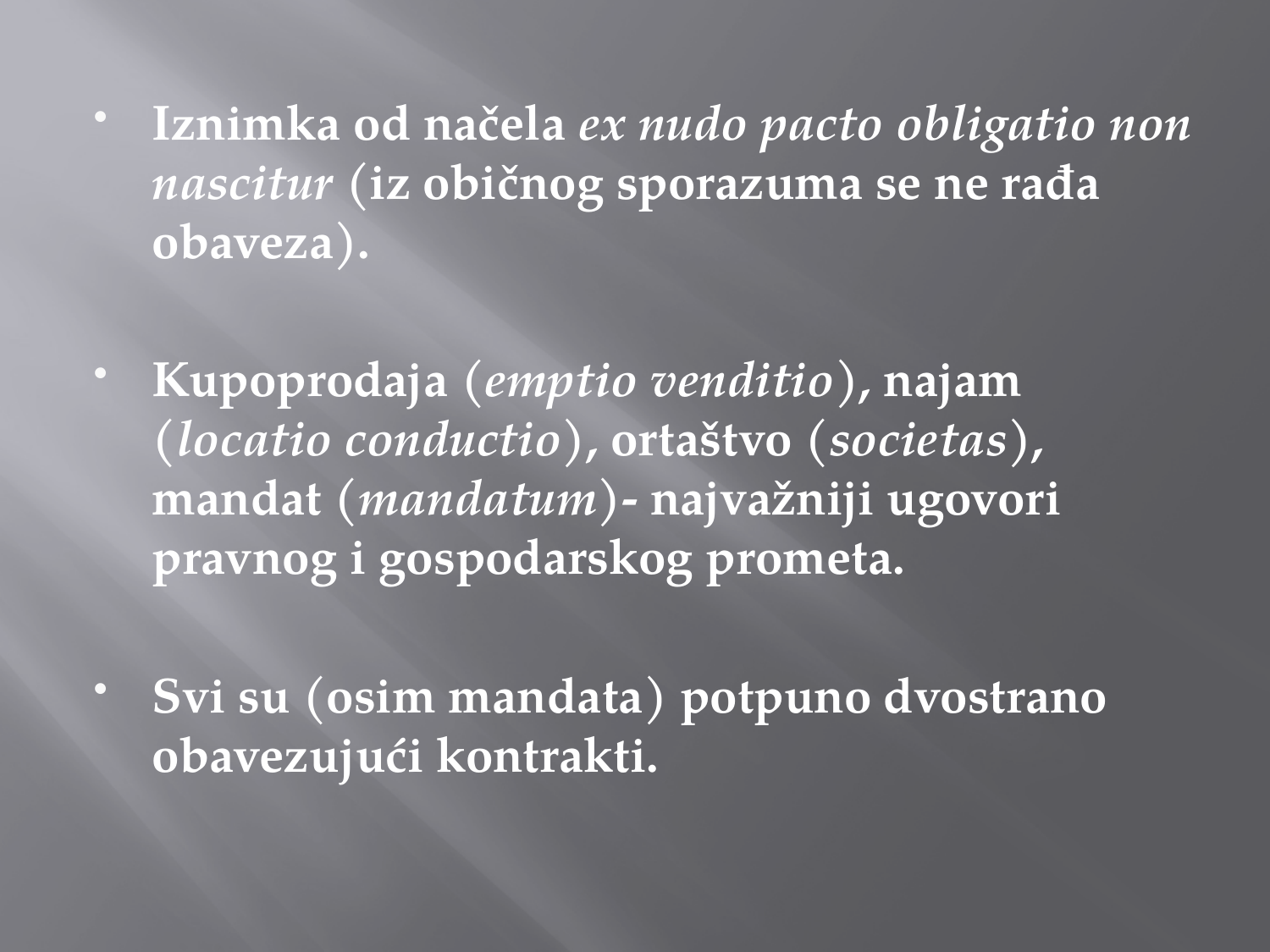

Iznimka od načela ex nudo pacto obligatio non nascitur (iz običnog sporazuma se ne rađa obaveza).

Kupoprodaja (emptio venditio), najam (locatio conductio), ortaštvo (societas), mandat (mandatum)- najvažniji ugovori pravnog i gospodarskog prometa.

Svi su (osim mandata) potpuno dvostrano obavezujući kontrakti.